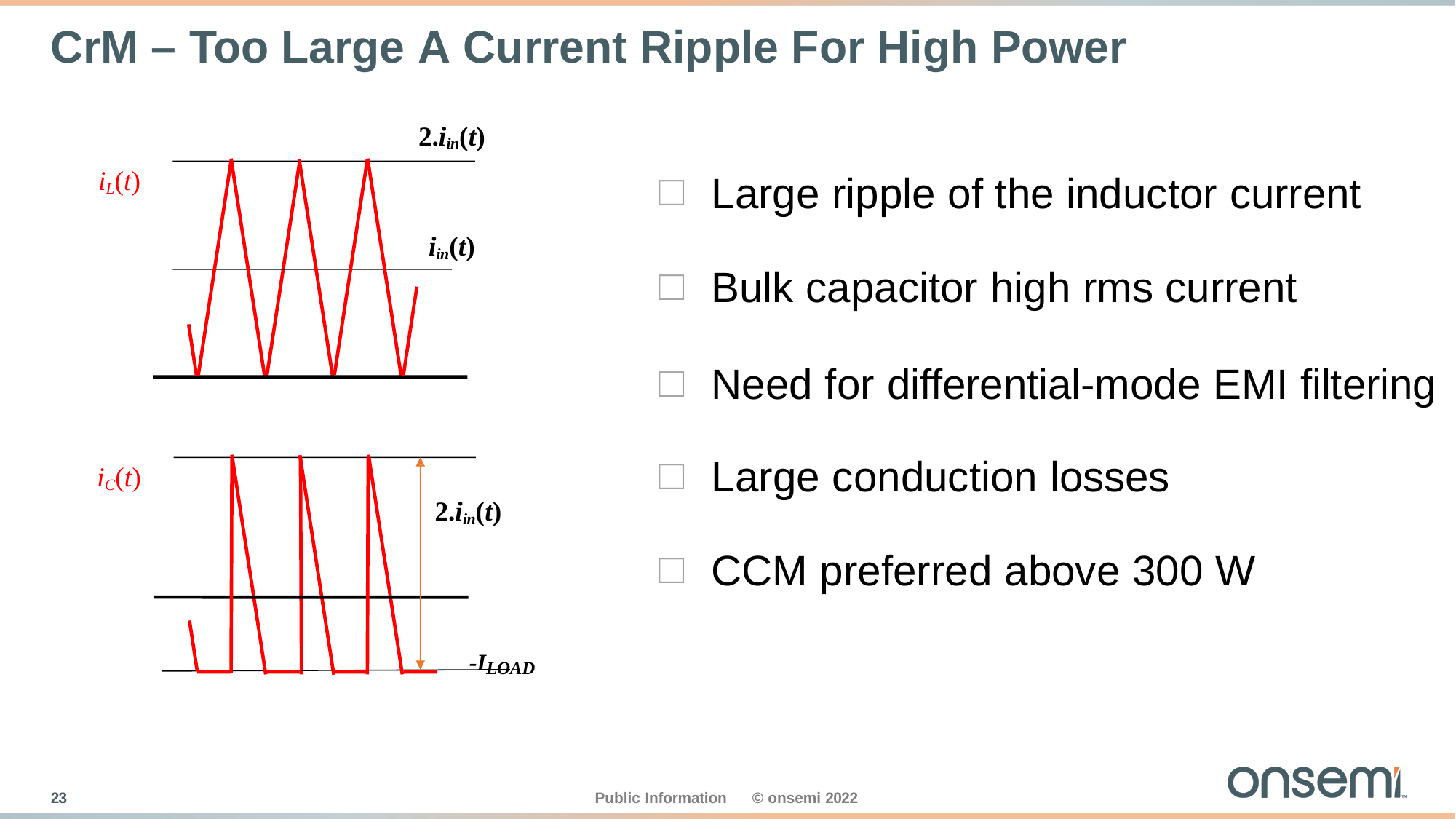

# CrM – Too Large A Current Ripple For High Power
2.iin(t)

iL(t)
Large ripple of the inductor current
iin(t)
Bulk capacitor high rms current

Need for differential-mode EMI filtering
Large conduction losses

iC(t)
2.iin(t)
CCM preferred above 300 W
-ILOAD
23
Public Information
© onsemi 2022